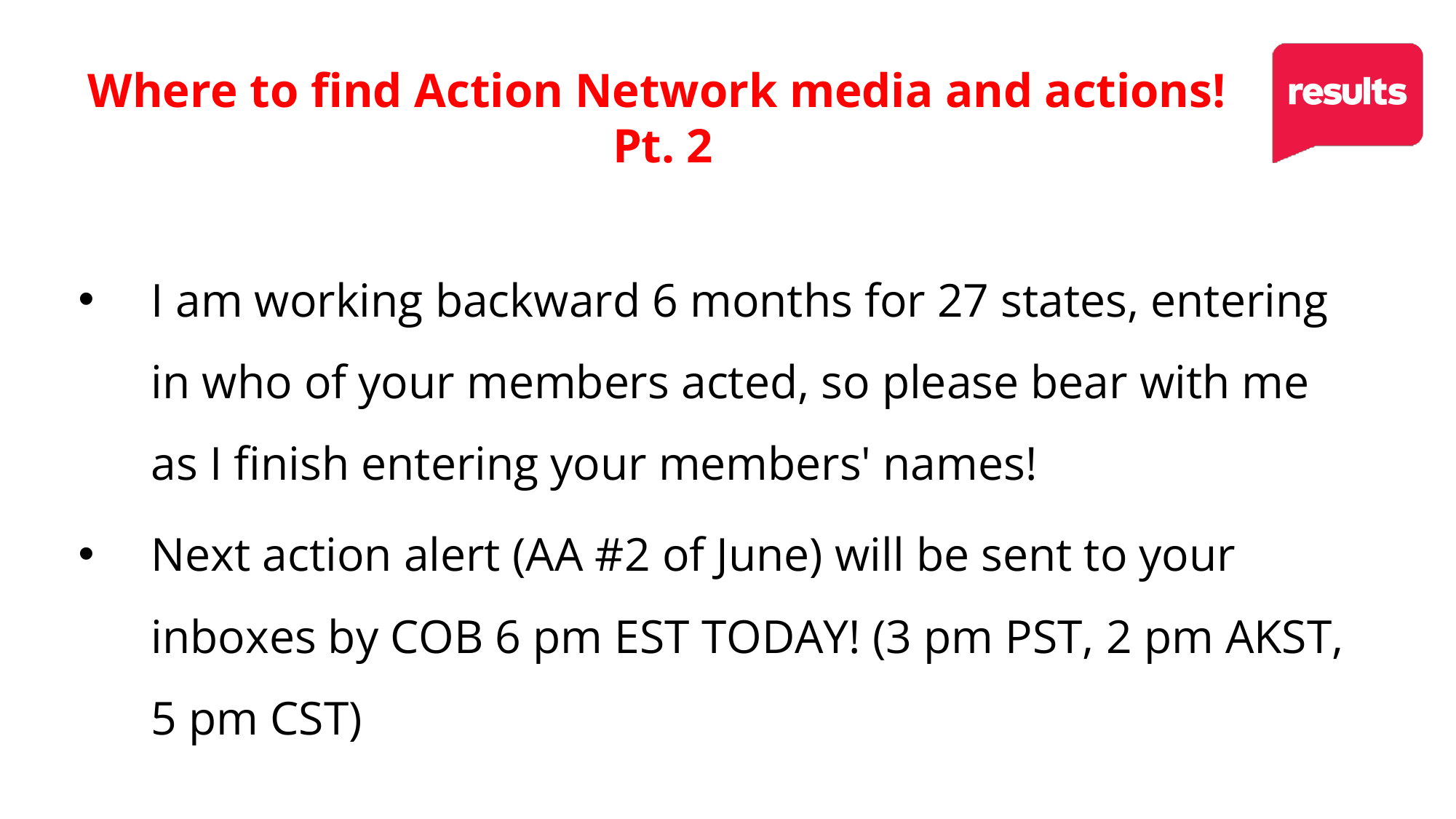

# Where to find Action Network media and actions! Pt. 2
I am working backward 6 months for 27 states, entering in who of your members acted, so please bear with me as I finish entering your members' names!
Next action alert (AA #2 of June) will be sent to your inboxes by COB 6 pm EST TODAY! (3 pm PST, 2 pm AKST, 5 pm CST)